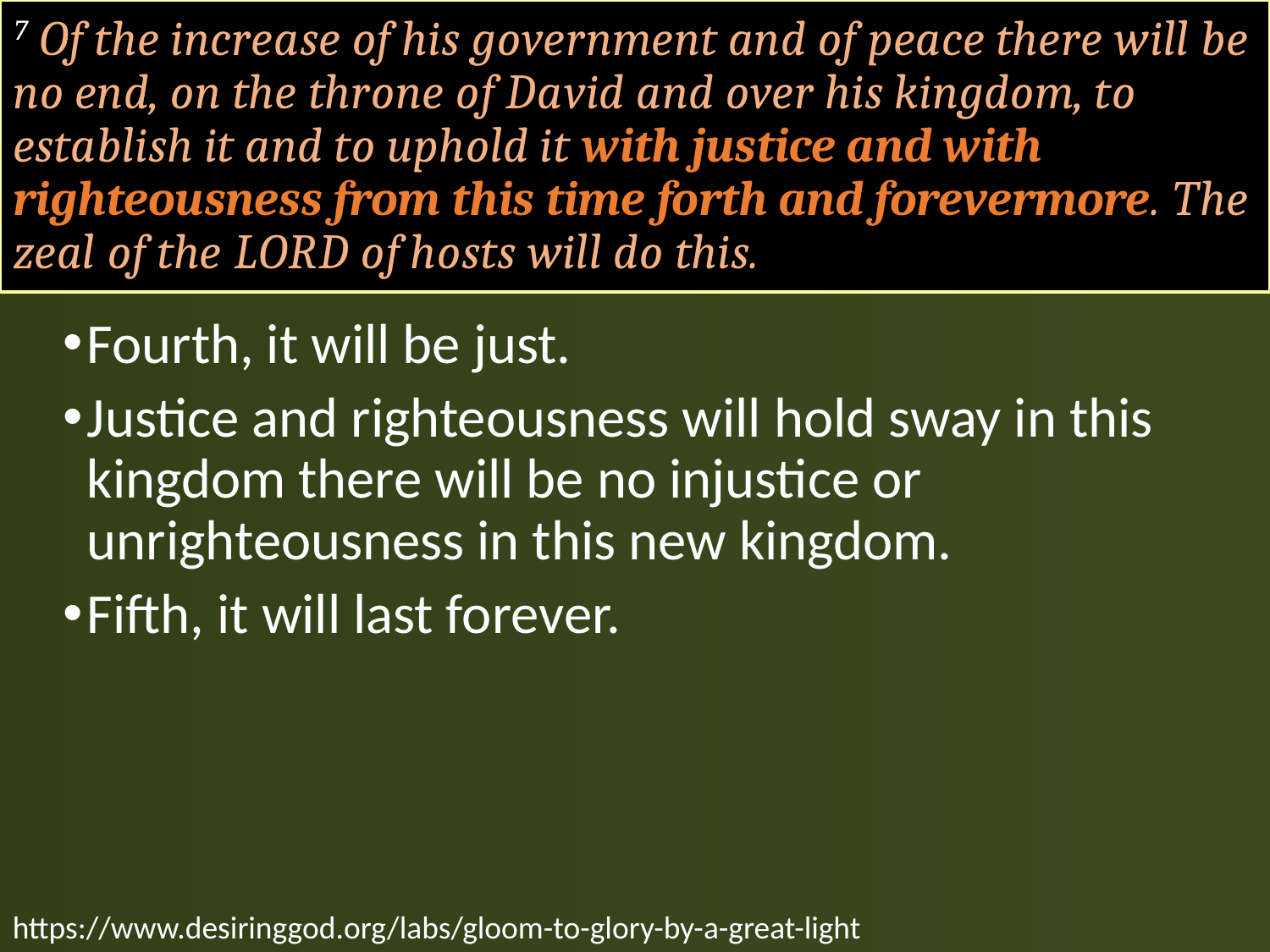

# 7 Of the increase of his government and of peace there will be no end, on the throne of David and over his kingdom, to establish it and to uphold it with justice and with righteousness from this time forth and forevermore. The zeal of the LORD of hosts will do this.
Fourth, it will be just.
Justice and righteousness will hold sway in this kingdom there will be no injustice or unrighteousness in this new kingdom.
Fifth, it will last forever.
https://www.desiringgod.org/labs/gloom-to-glory-by-a-great-light